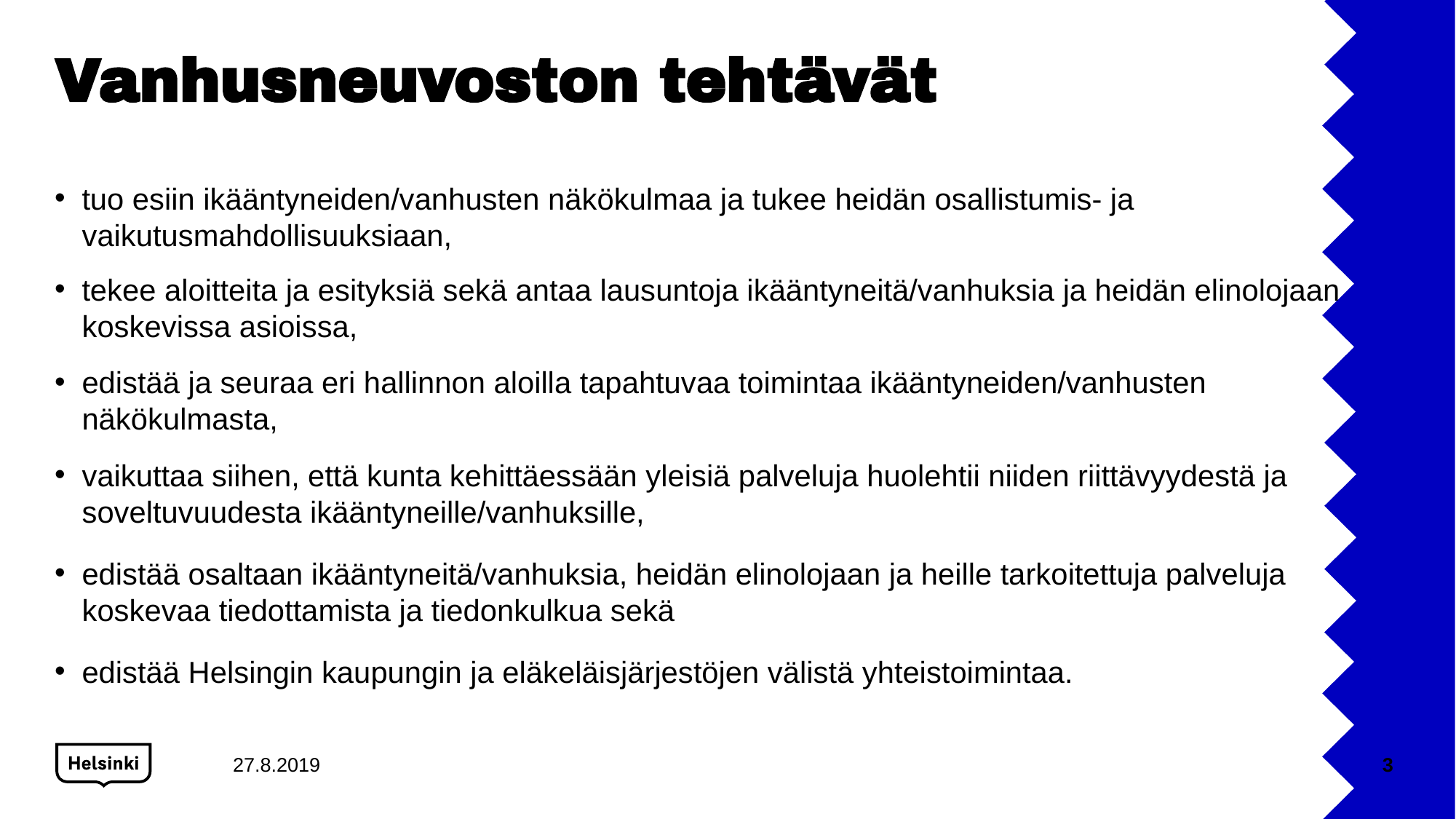

# Vanhusneuvoston tehtävät

tuo esiin ikääntyneiden/vanhusten näkökulmaa ja tukee heidän osallistumis- ja vaikutusmahdollisuuksiaan,

tekee aloitteita ja esityksiä sekä antaa lausuntoja ikääntyneitä/vanhuksia ja heidän elinolojaan koskevissa asioissa,

edistää ja seuraa eri hallinnon aloilla tapahtuvaa toimintaa ikääntyneiden/vanhusten näkökulmasta,

vaikuttaa siihen, että kunta kehittäessään yleisiä palveluja huolehtii niiden riittävyydestä ja soveltuvuudesta ikääntyneille/vanhuksille,

edistää osaltaan ikääntyneitä/vanhuksia, heidän elinolojaan ja heille tarkoitettuja palveluja koskevaa tiedottamista ja tiedonkulkua sekä

edistää Helsingin kaupungin ja eläkeläisjärjestöjen välistä yhteistoimintaa.
27.8.2019
3